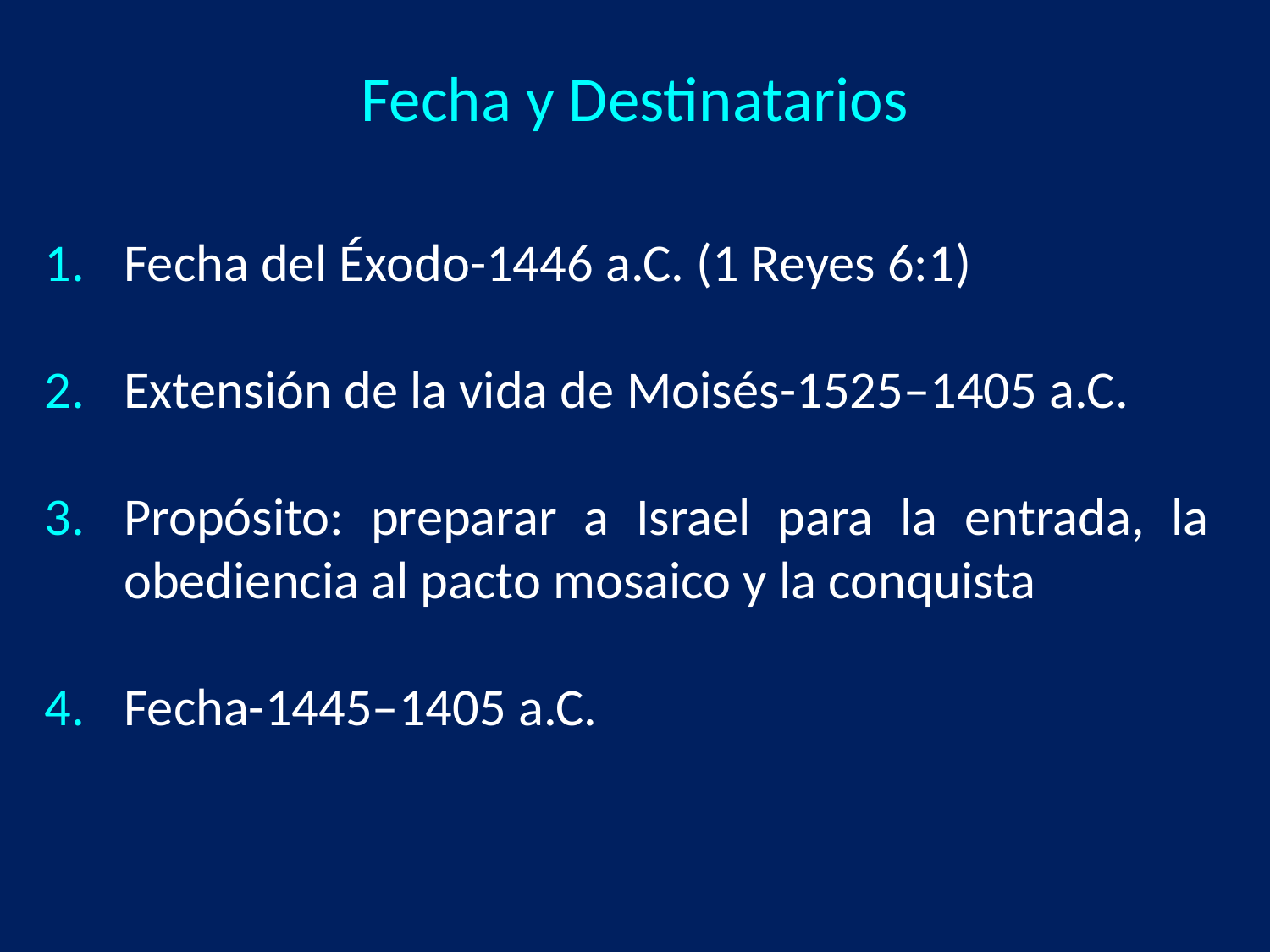

# Fecha y Destinatarios
Fecha del Éxodo-1446 a.C. (1 Reyes 6:1)
Extensión de la vida de Moisés-1525–1405 a.C.
Propósito: preparar a Israel para la entrada, la obediencia al pacto mosaico y la conquista
Fecha-1445–1405 a.C.